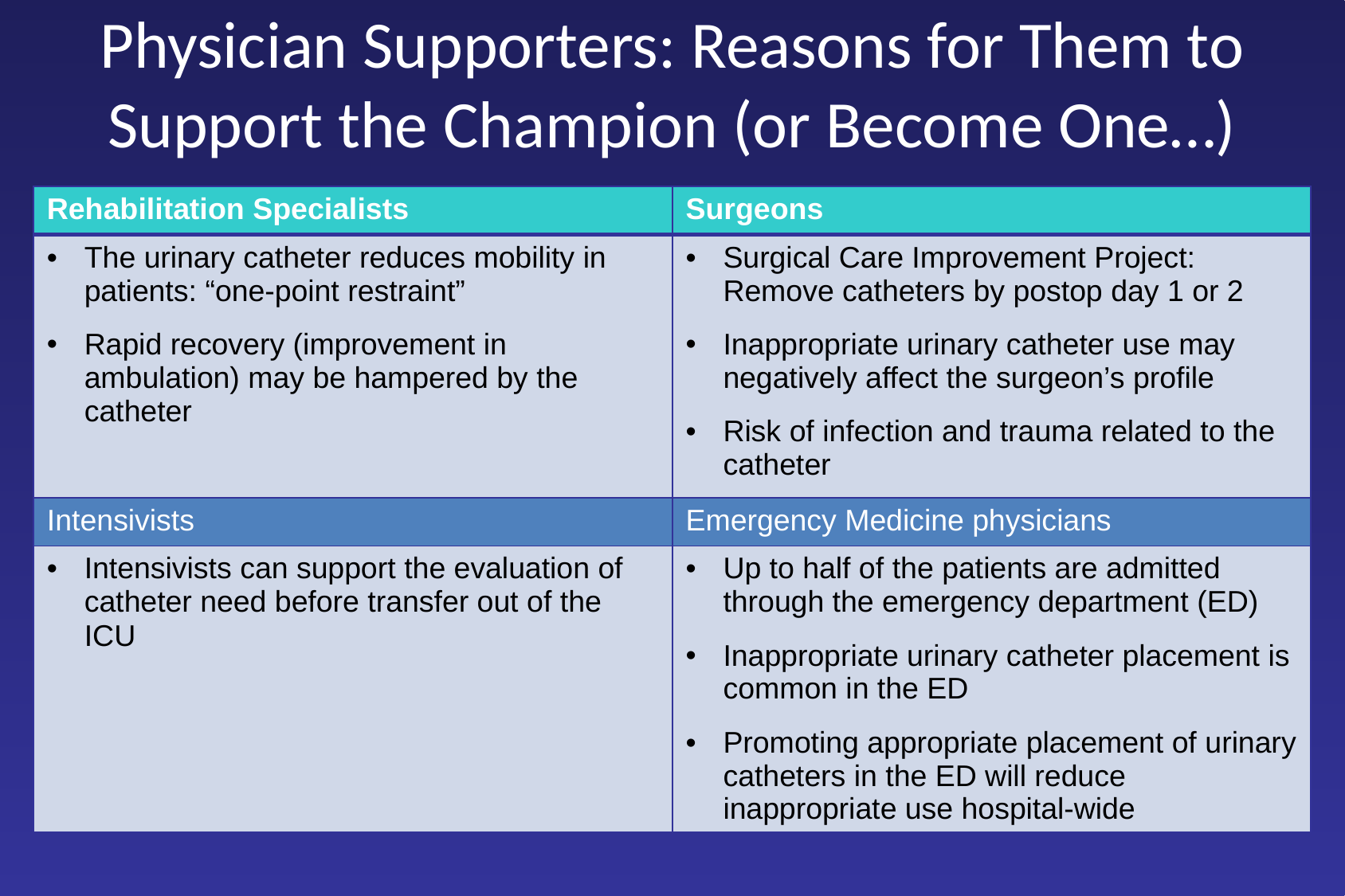

# Physician Supporters: Reasons for Them to Support the Champion (or Become One…)
| Rehabilitation Specialists | Surgeons |
| --- | --- |
| The urinary catheter reduces mobility in patients: “one-point restraint” Rapid recovery (improvement in ambulation) may be hampered by the catheter | Surgical Care Improvement Project: Remove catheters by postop day 1 or 2 Inappropriate urinary catheter use may negatively affect the surgeon’s profile Risk of infection and trauma related to the catheter |
| Intensivists | Emergency Medicine physicians |
| Intensivists can support the evaluation of catheter need before transfer out of the ICU | Up to half of the patients are admitted through the emergency department (ED) Inappropriate urinary catheter placement is common in the ED Promoting appropriate placement of urinary catheters in the ED will reduce inappropriate use hospital-wide |